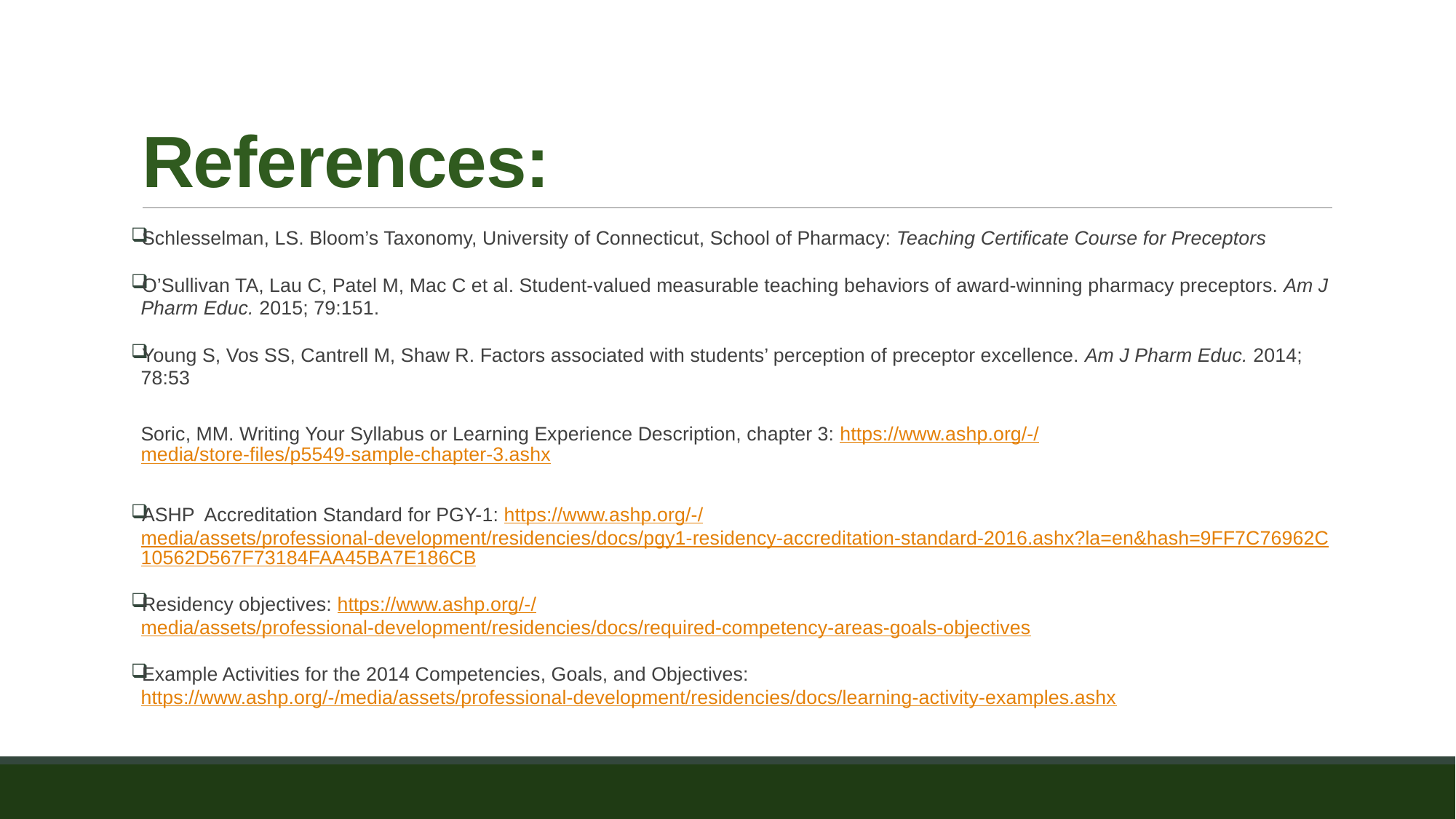

# References:
Schlesselman, LS. Bloom’s Taxonomy, University of Connecticut, School of Pharmacy: Teaching Certificate Course for Preceptors

O’Sullivan TA, Lau C, Patel M, Mac C et al. Student-valued measurable teaching behaviors of award-winning pharmacy preceptors. Am J Pharm Educ. 2015; 79:151.

Young S, Vos SS, Cantrell M, Shaw R. Factors associated with students’ perception of preceptor excellence. Am J Pharm Educ. 2014; 78:53

Soric, MM. Writing Your Syllabus or Learning Experience Description, chapter 3: https://www.ashp.org/-/media/store-files/p5549-sample-chapter-3.ashx

ASHP  Accreditation Standard for PGY-1: https://www.ashp.org/-/media/assets/professional-development/residencies/docs/pgy1-residency-accreditation-standard-2016.ashx?la=en&hash=9FF7C76962C10562D567F73184FAA45BA7E186CB

Residency objectives: https://www.ashp.org/-/media/assets/professional-development/residencies/docs/required-competency-areas-goals-objectives

Example Activities for the 2014 Competencies, Goals, and Objectives: https://www.ashp.org/-/media/assets/professional-development/residencies/docs/learning-activity-examples.ashx